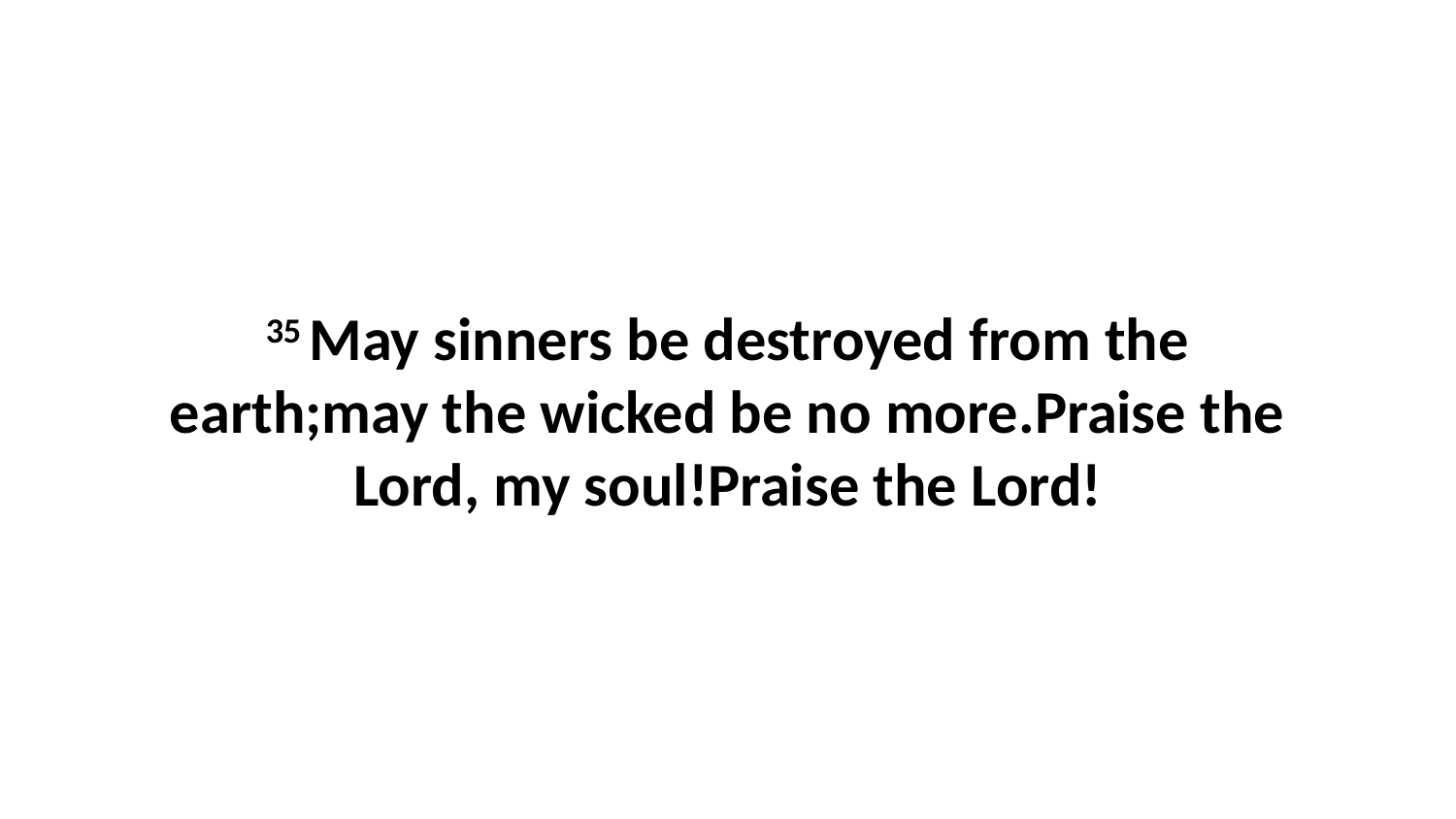

35 May sinners be destroyed from the earth;may the wicked be no more.Praise the Lord, my soul!Praise the Lord!